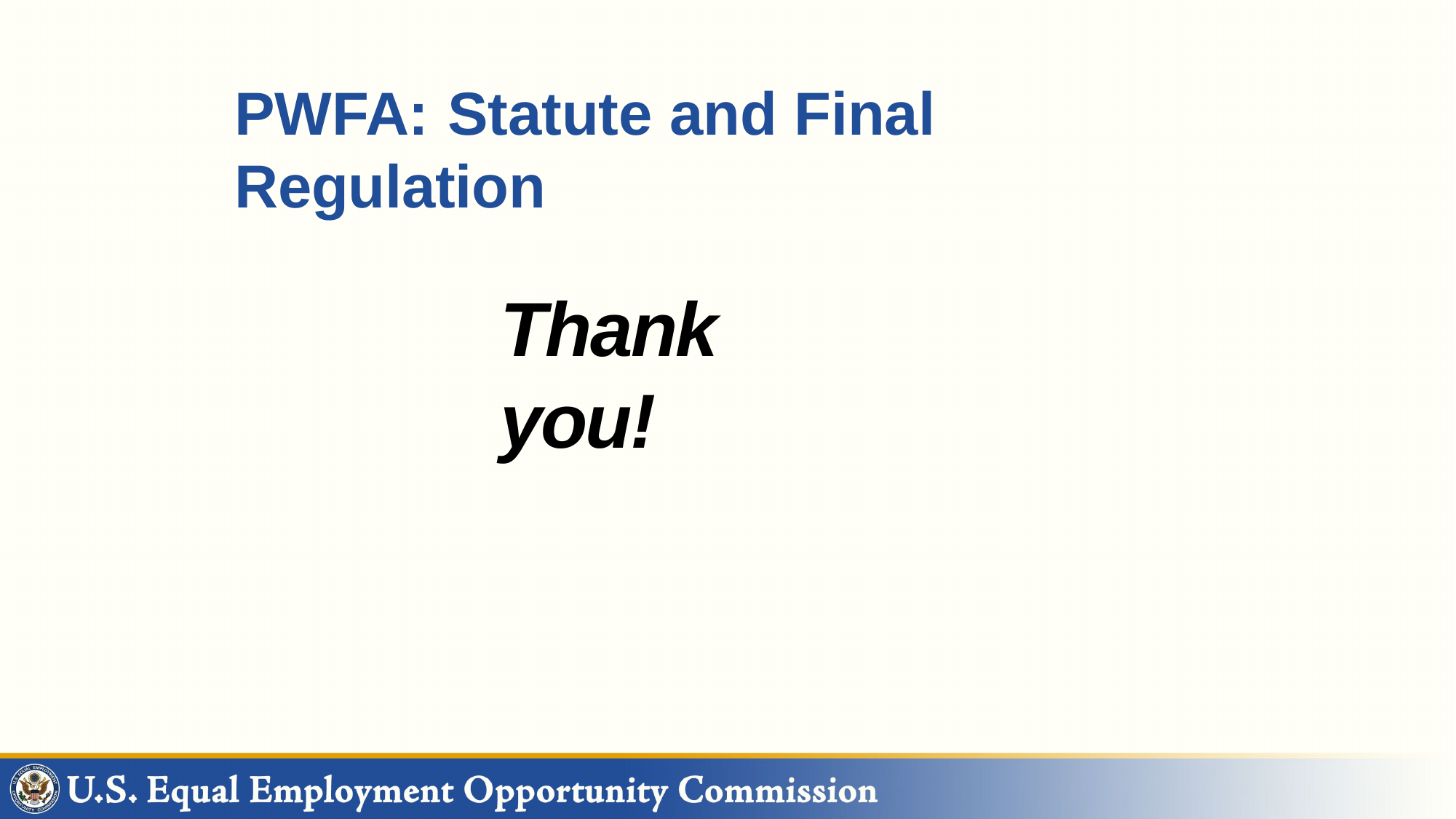

# PWFA:	Statute and Final Regulation
Thank you!